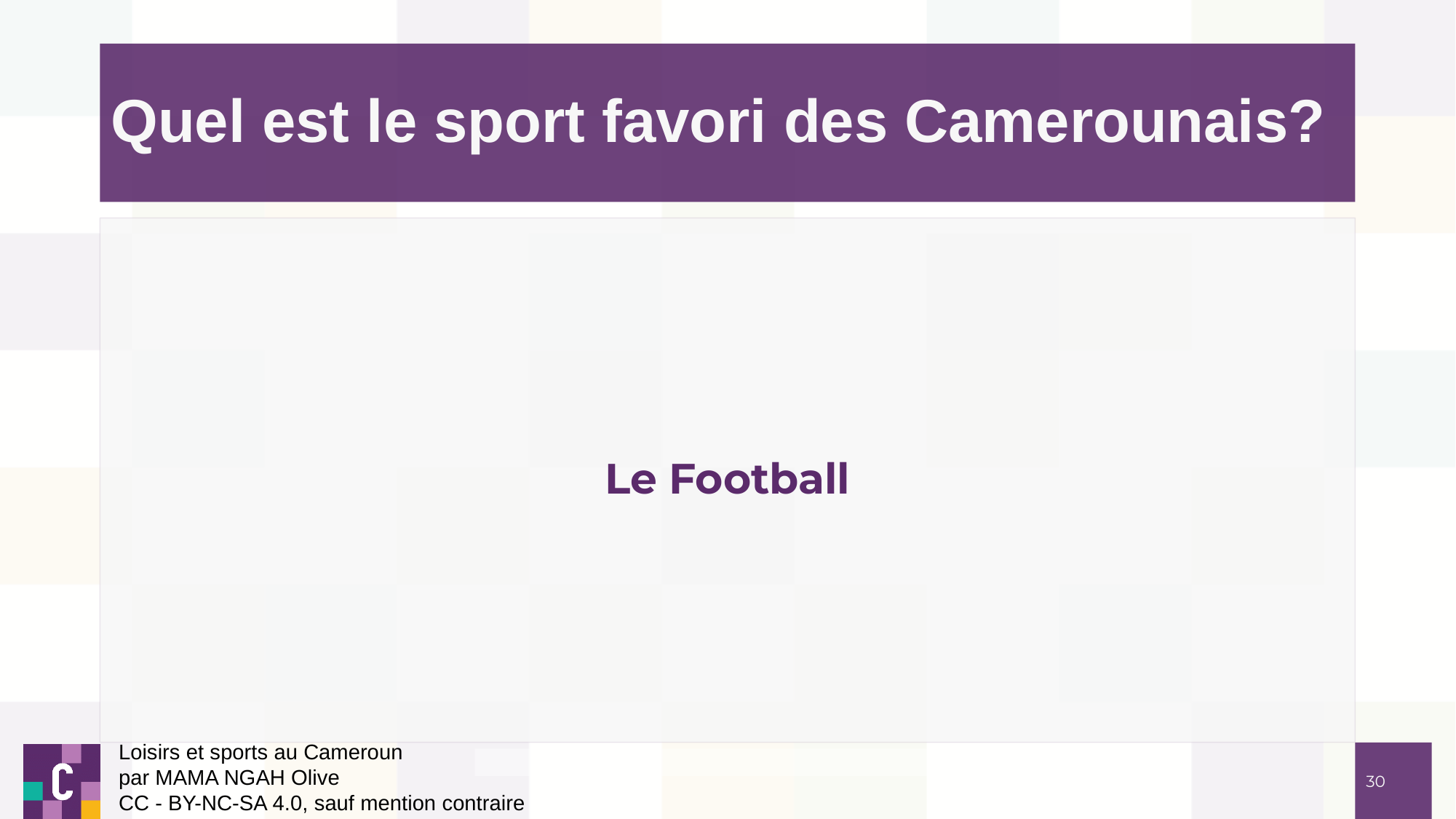

# Quel est le sport favori des Camerounais?
Le Football
Loisirs et sports au Cameroun
par MAMA NGAH Olive
CC - BY-NC-SA 4.0, sauf mention contraire
30